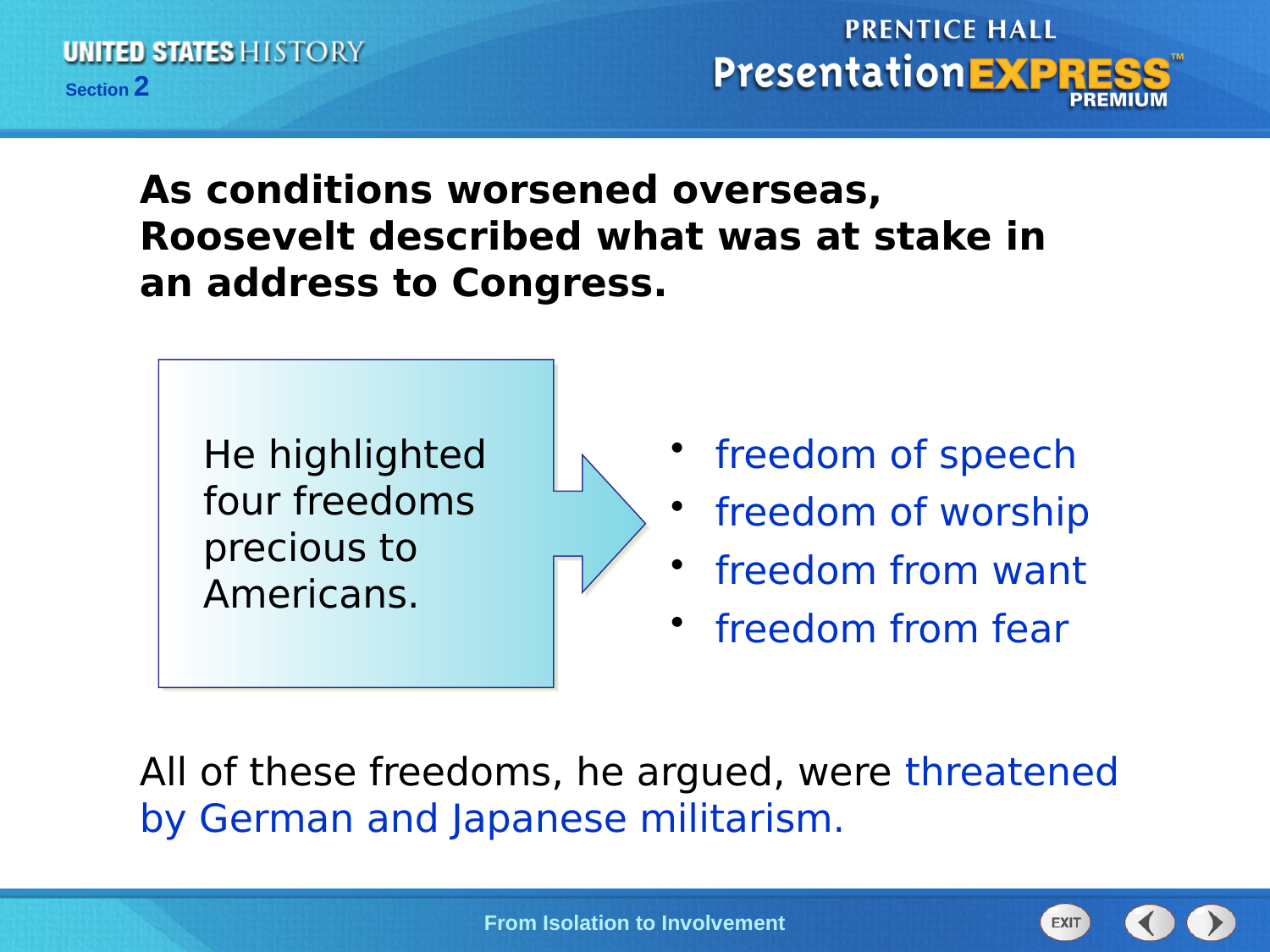

As conditions worsened overseas, Roosevelt described what was at stake in an address to Congress.

He highlighted four freedoms precious to Americans.
 freedom of speech
 freedom of worship
 freedom from want
 freedom from fear
All of these freedoms, he argued, were threatened by German and Japanese militarism.